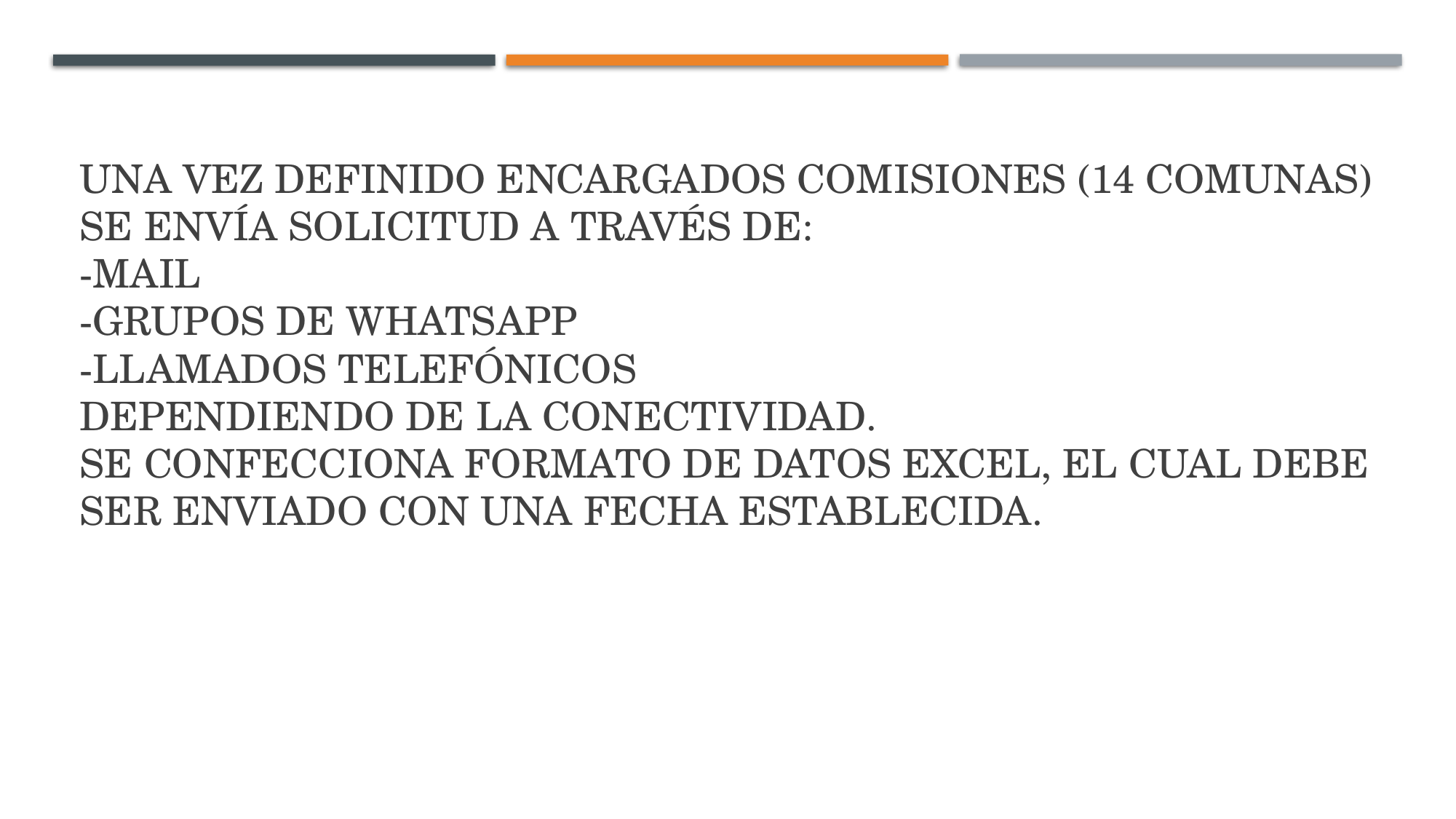

# Una vez definido encargados comisiones (14 comunas) se envía solicitud a través de: -mail -grupos de whatsapp -llamados telefónicos dependiendo de la conectividad. se confecciona formato de datos Excel, el cual debe ser enviado con una fecha establecida.